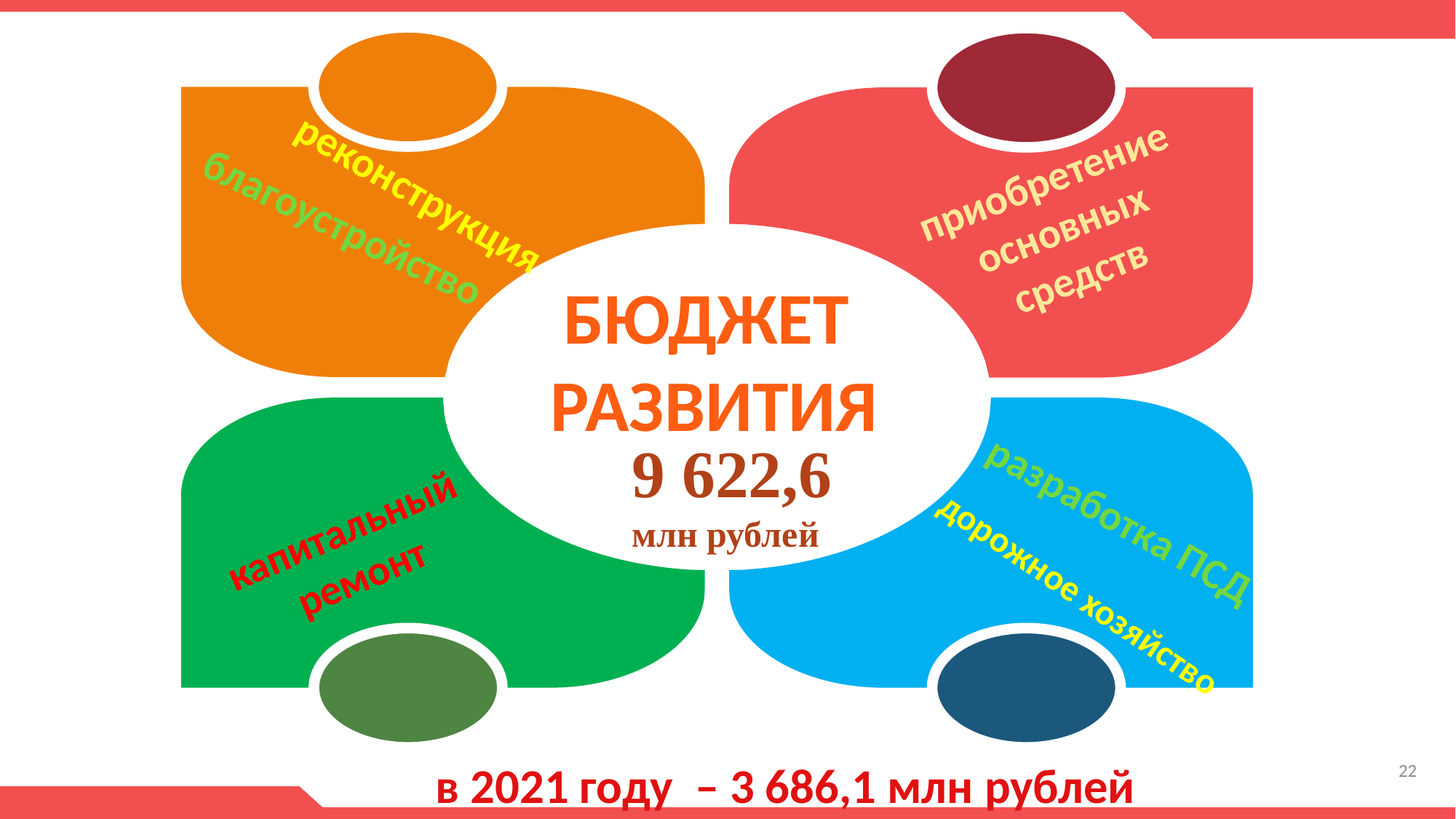

приобретение основных средств
 реконструкция

благоустройство
БЮДЖЕТ
РАЗВИТИЯ
9 622,6
млн рублей
 разработка ПСД
капитальный ремонт
 дорожное хозяйство
22
в 2021 году  – 3 686,1 млн рублей